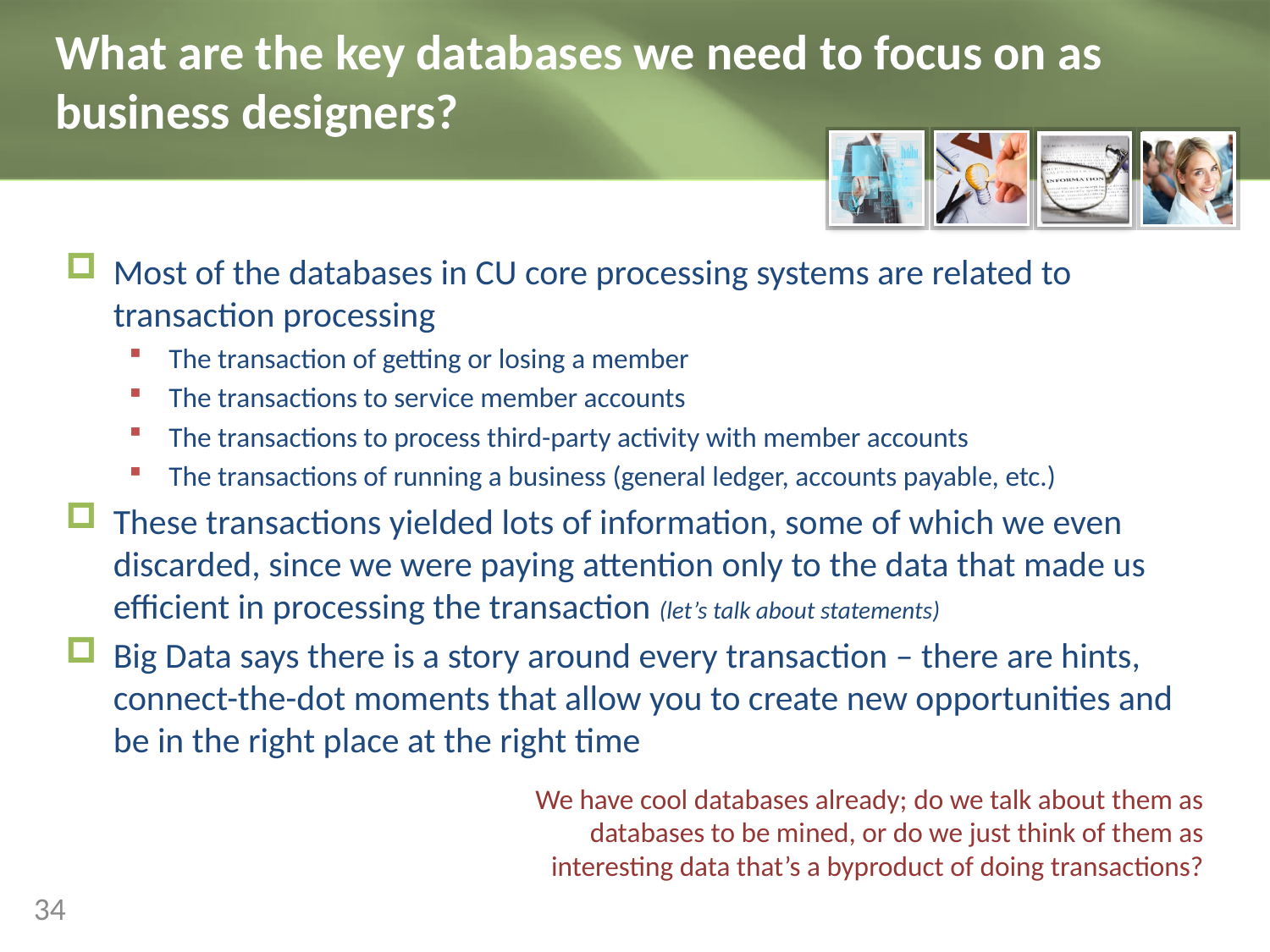

# What are the key databases we need to focus on as business designers?
Most of the databases in CU core processing systems are related to transaction processing
The transaction of getting or losing a member
The transactions to service member accounts
The transactions to process third-party activity with member accounts
The transactions of running a business (general ledger, accounts payable, etc.)
These transactions yielded lots of information, some of which we even discarded, since we were paying attention only to the data that made us efficient in processing the transaction (let’s talk about statements)
Big Data says there is a story around every transaction – there are hints, connect-the-dot moments that allow you to create new opportunities and be in the right place at the right time
We have cool databases already; do we talk about them as databases to be mined, or do we just think of them as interesting data that’s a byproduct of doing transactions?
34